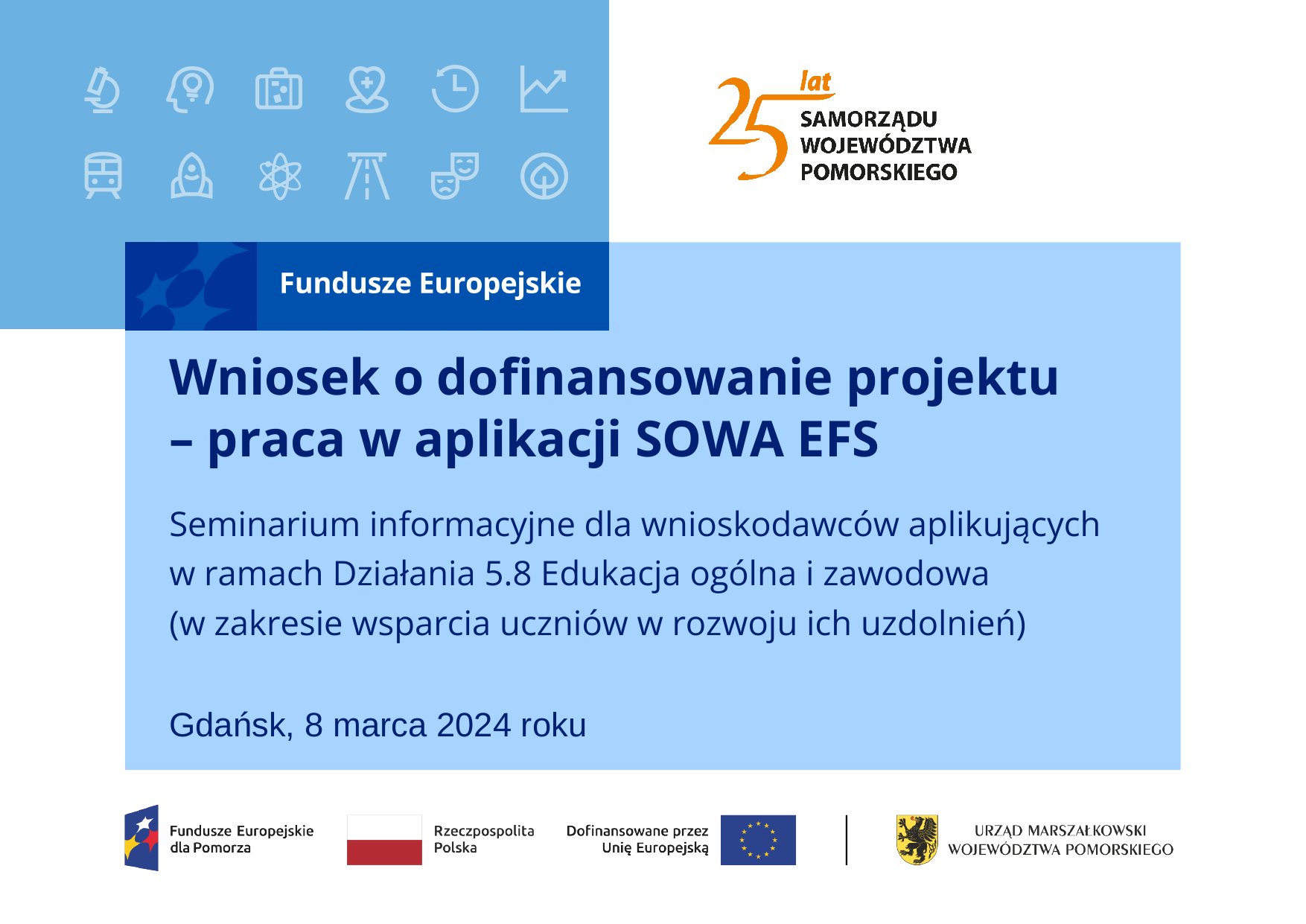

Wniosek o dofinansowanie projektu
– praca w aplikacji SOWA EFS
# Seminarium informacyjne dla wnioskodawców aplikujących w ramach Działania 5.8 Edukacja ogólna i zawodowa (w zakresie wsparcia uczniów w rozwoju ich uzdolnień) Gdańsk, 8 marca 2024 roku